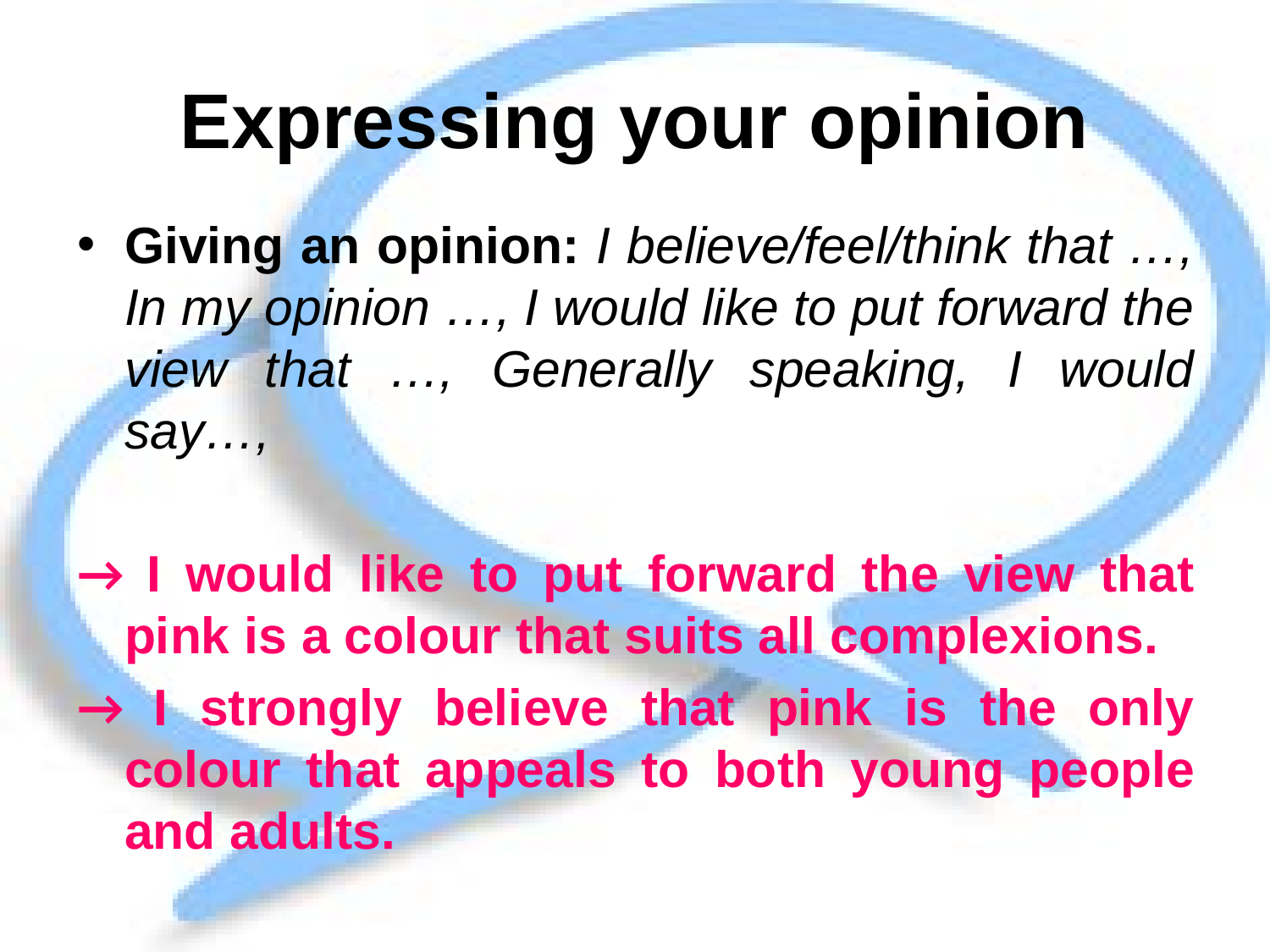

# Expressing your opinion
Giving an opinion: I believe/feel/think that …, In my opinion …, I would like to put forward the view that …, Generally speaking, I would say…,

→ I would like to put forward the view that pink is a colour that suits all complexions.
→ I strongly believe that pink is the only colour that appeals to both young people and adults.